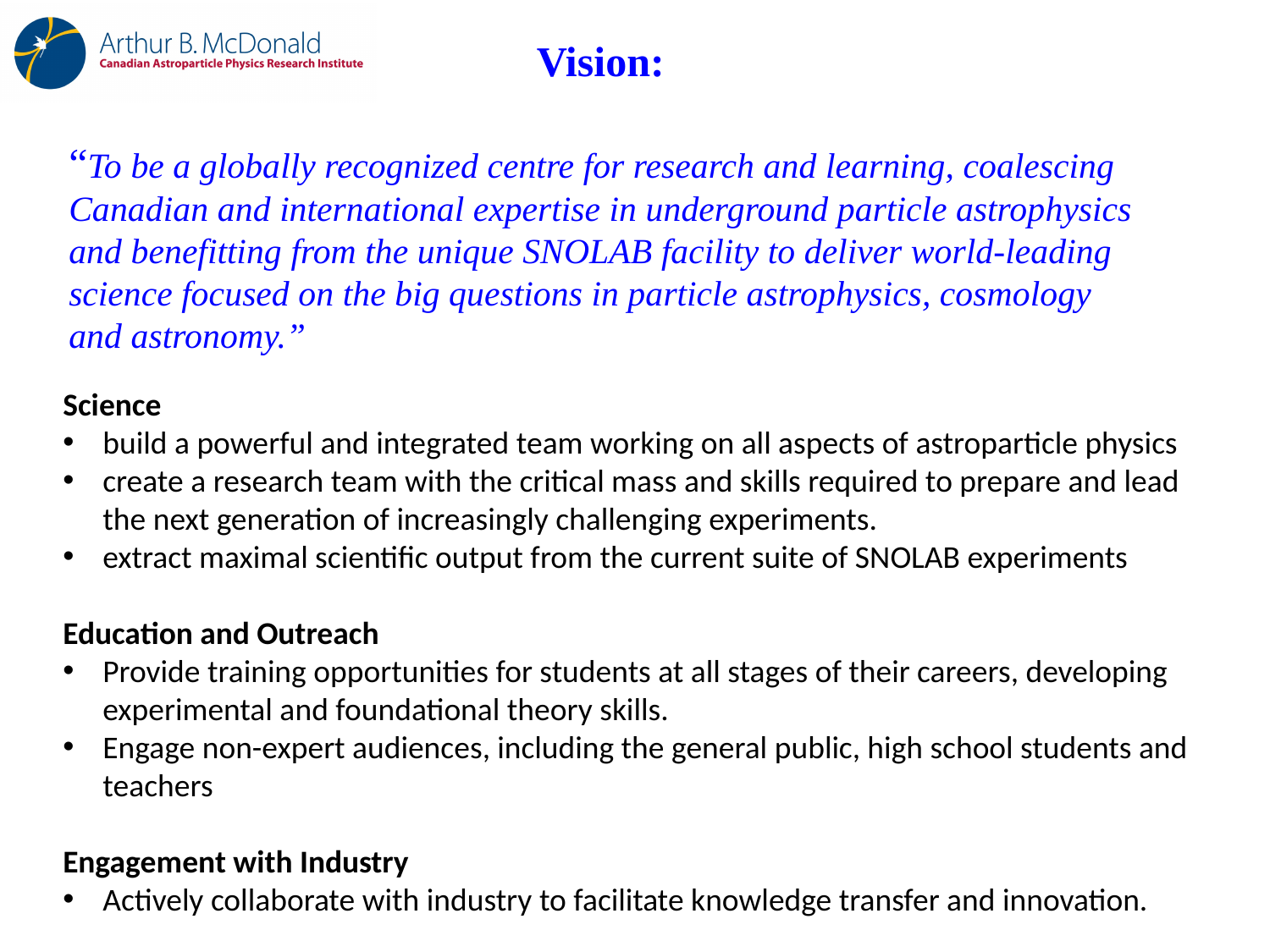

Vision:

“To be a globally recognized centre for research and learning, coalescing Canadian and international expertise in underground particle astrophysics and benefitting from the unique SNOLAB facility to deliver world-leading science focused on the big questions in particle astrophysics, cosmology and astronomy.”
Science
build a powerful and integrated team working on all aspects of astroparticle physics
create a research team with the critical mass and skills required to prepare and lead the next generation of increasingly challenging experiments.
extract maximal scientific output from the current suite of SNOLAB experiments

Education and Outreach
Provide training opportunities for students at all stages of their careers, developing experimental and foundational theory skills.
Engage non-expert audiences, including the general public, high school students and teachers

Engagement with Industry
Actively collaborate with industry to facilitate knowledge transfer and innovation.